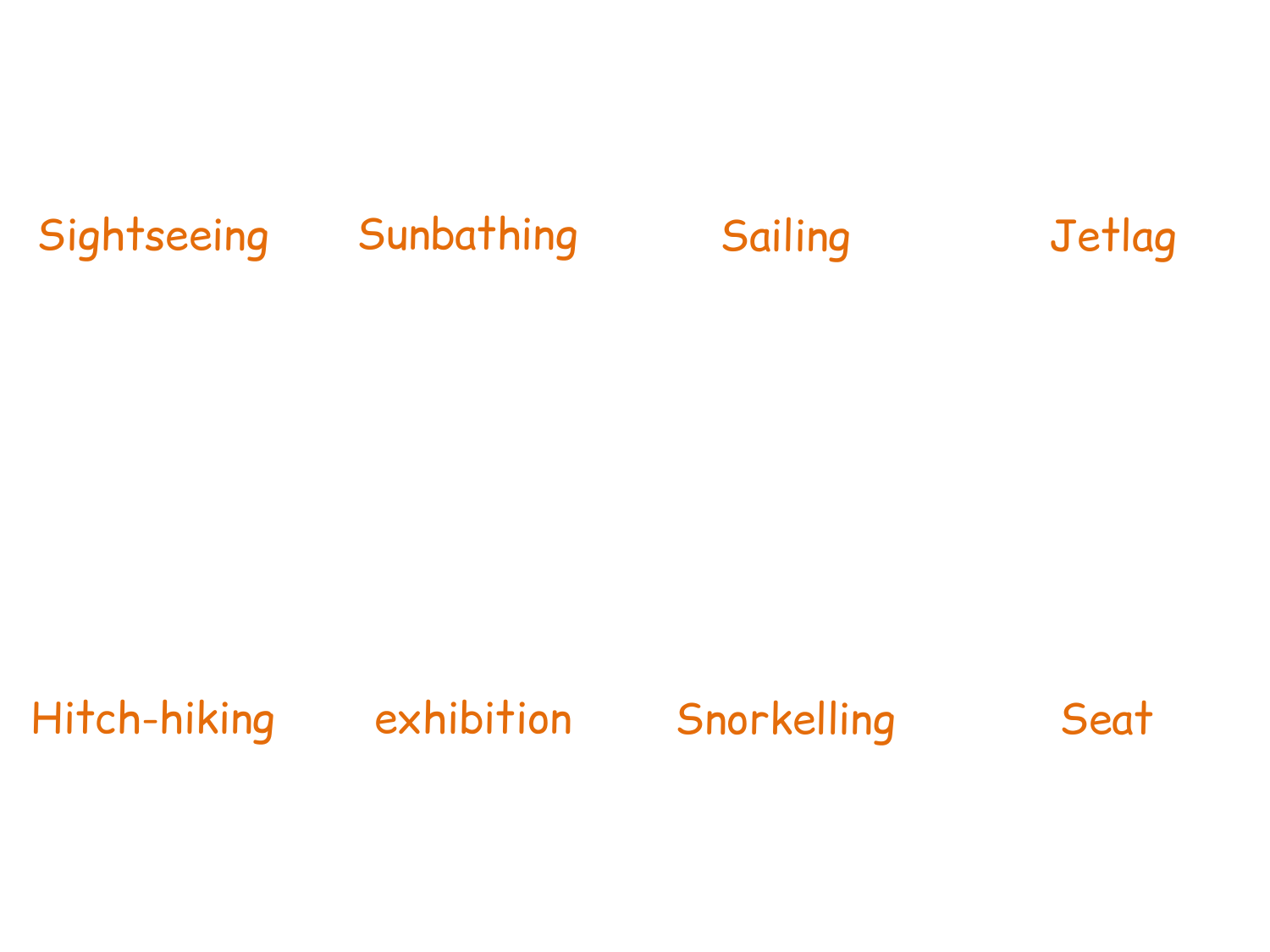

Sightseeing
Sunbathing
Jetlag
Sailing
exhibition
Hitch-hiking
Seat
Snorkelling